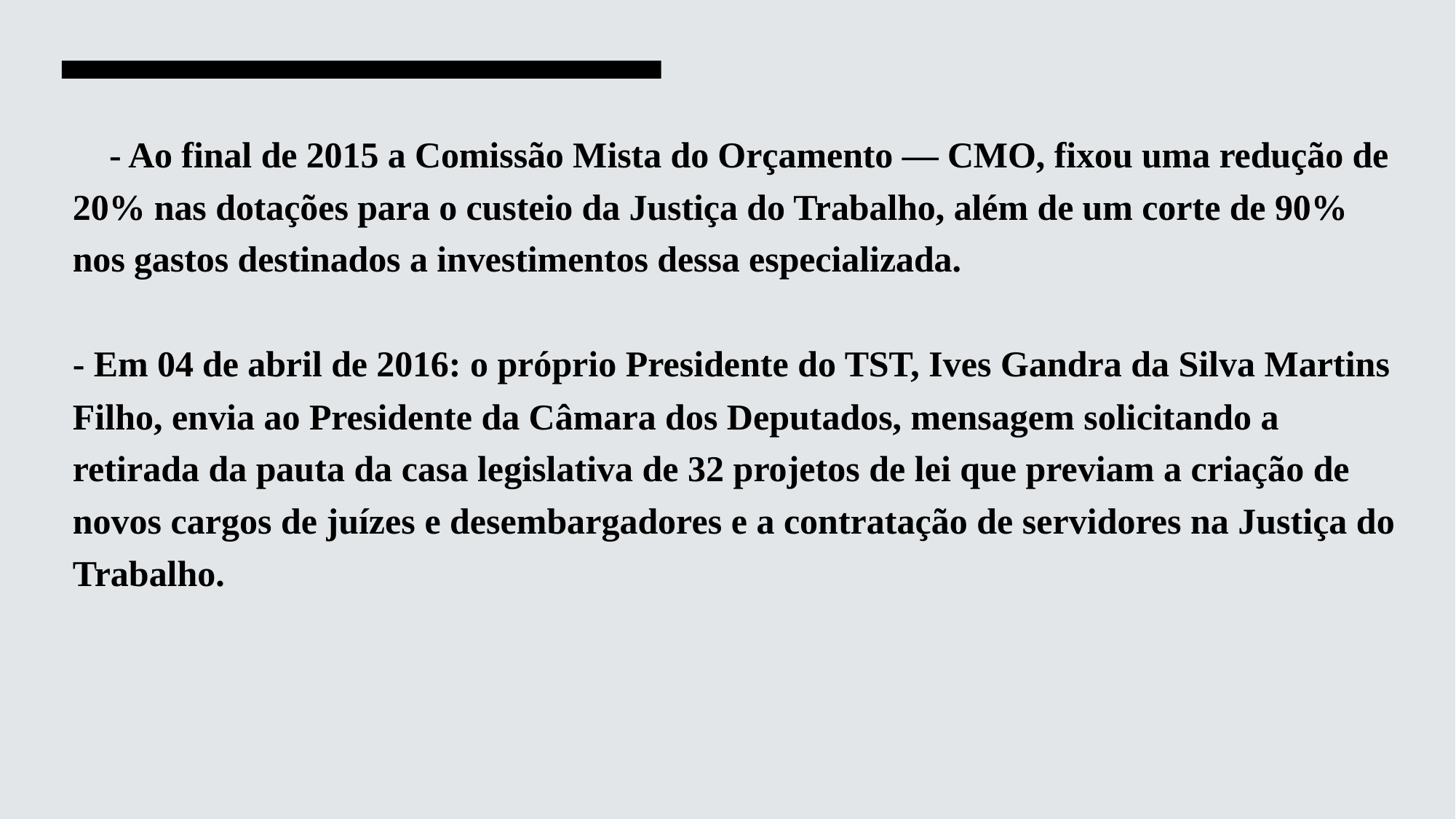

# - Ao final de 2015 a Comissão Mista do Orçamento — CMO, fixou uma redução de 20% nas dotações para o custeio da Justiça do Trabalho, além de um corte de 90% nos gastos destinados a investimentos dessa especializada. - Em 04 de abril de 2016: o próprio Presidente do TST, Ives Gandra da Silva Martins Filho, envia ao Presidente da Câmara dos Deputados, mensagem solicitando a retirada da pauta da casa legislativa de 32 projetos de lei que previam a criação de novos cargos de juízes e desembargadores e a contratação de servidores na Justiça do Trabalho.